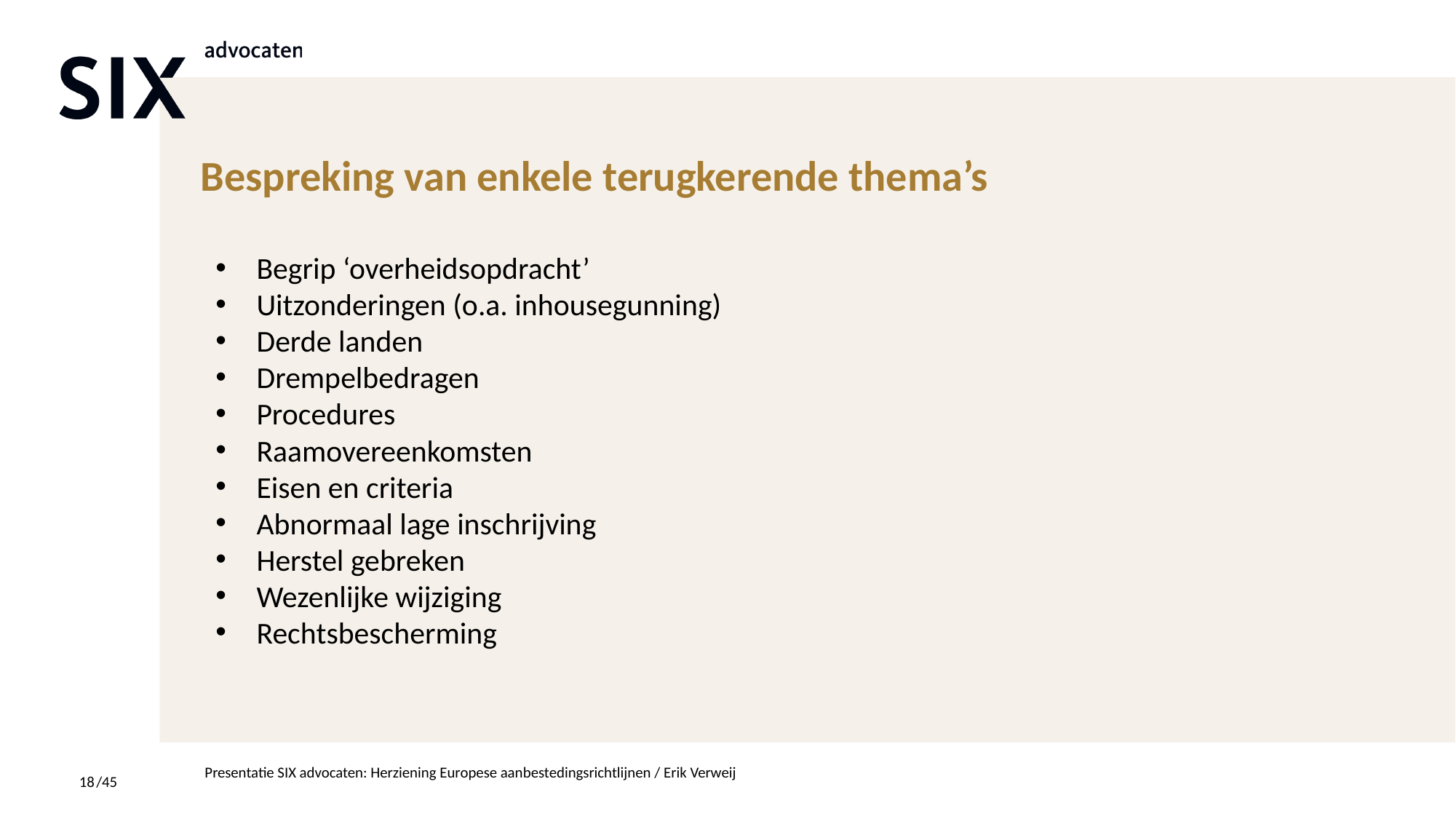

# Bespreking van enkele terugkerende thema’s
Begrip ‘overheidsopdracht’
Uitzonderingen (o.a. inhousegunning)
Derde landen
Drempelbedragen
Procedures
Raamovereenkomsten
Eisen en criteria
Abnormaal lage inschrijving
Herstel gebreken
Wezenlijke wijziging
Rechtsbescherming

Presentatie SIX advocaten: Herziening Europese aanbestedingsrichtlijnen / Erik Verweij

18
/45